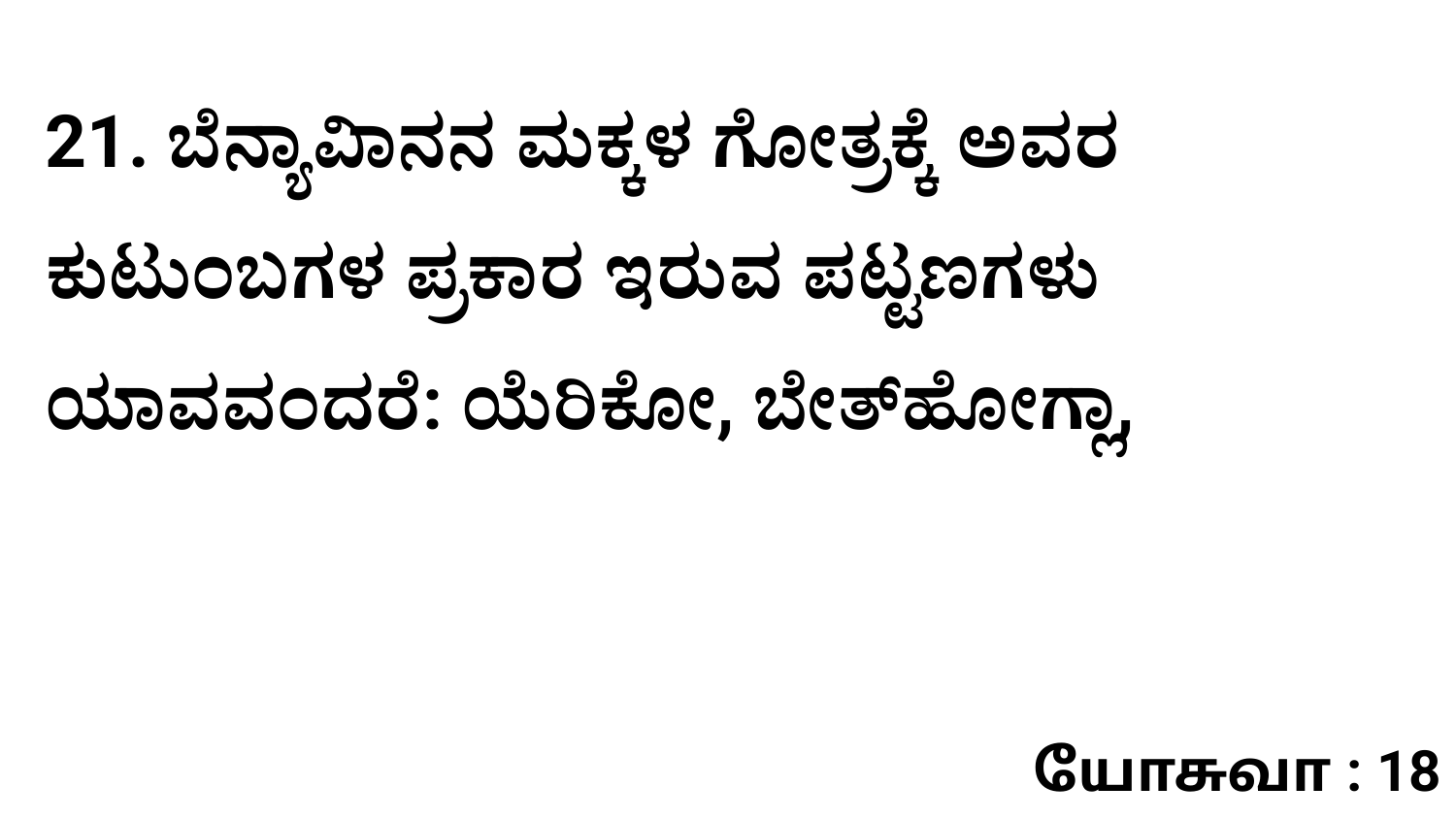

21. ಬೆನ್ಯಾವಿಾನನ ಮಕ್ಕಳ ಗೋತ್ರಕ್ಕೆ ಅವರ ಕುಟುಂಬಗಳ ಪ್ರಕಾರ ಇರುವ ಪಟ್ಟಣಗಳು ಯಾವವಂದರೆ: ಯೆರಿಕೋ, ಬೇತ್‌ಹೋಗ್ಲಾ,
யோசுவா : 18